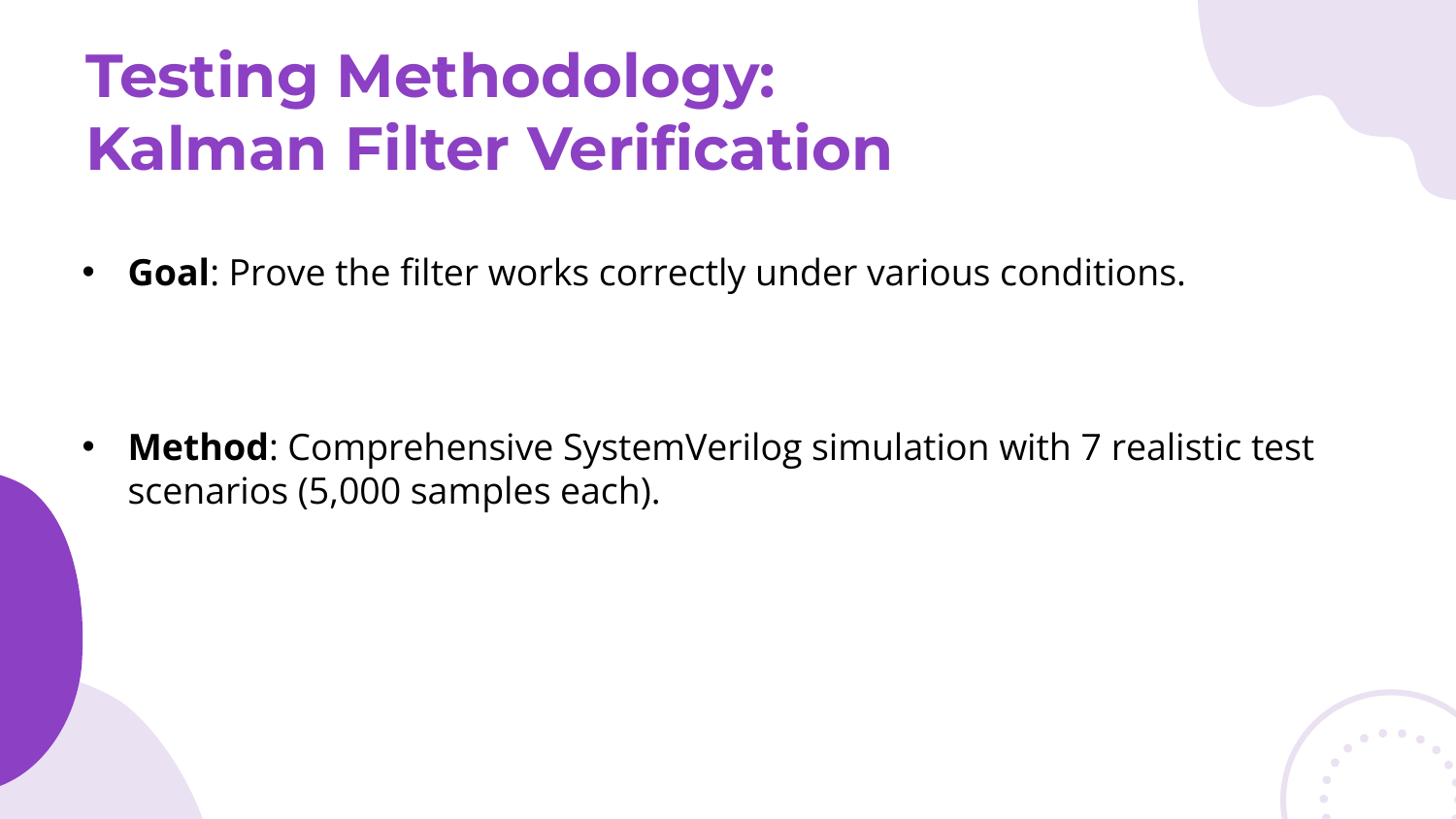

# Testing Methodology: Kalman Filter Verification
Goal: Prove the filter works correctly under various conditions.

Method: Comprehensive SystemVerilog simulation with 7 realistic test scenarios (5,000 samples each).